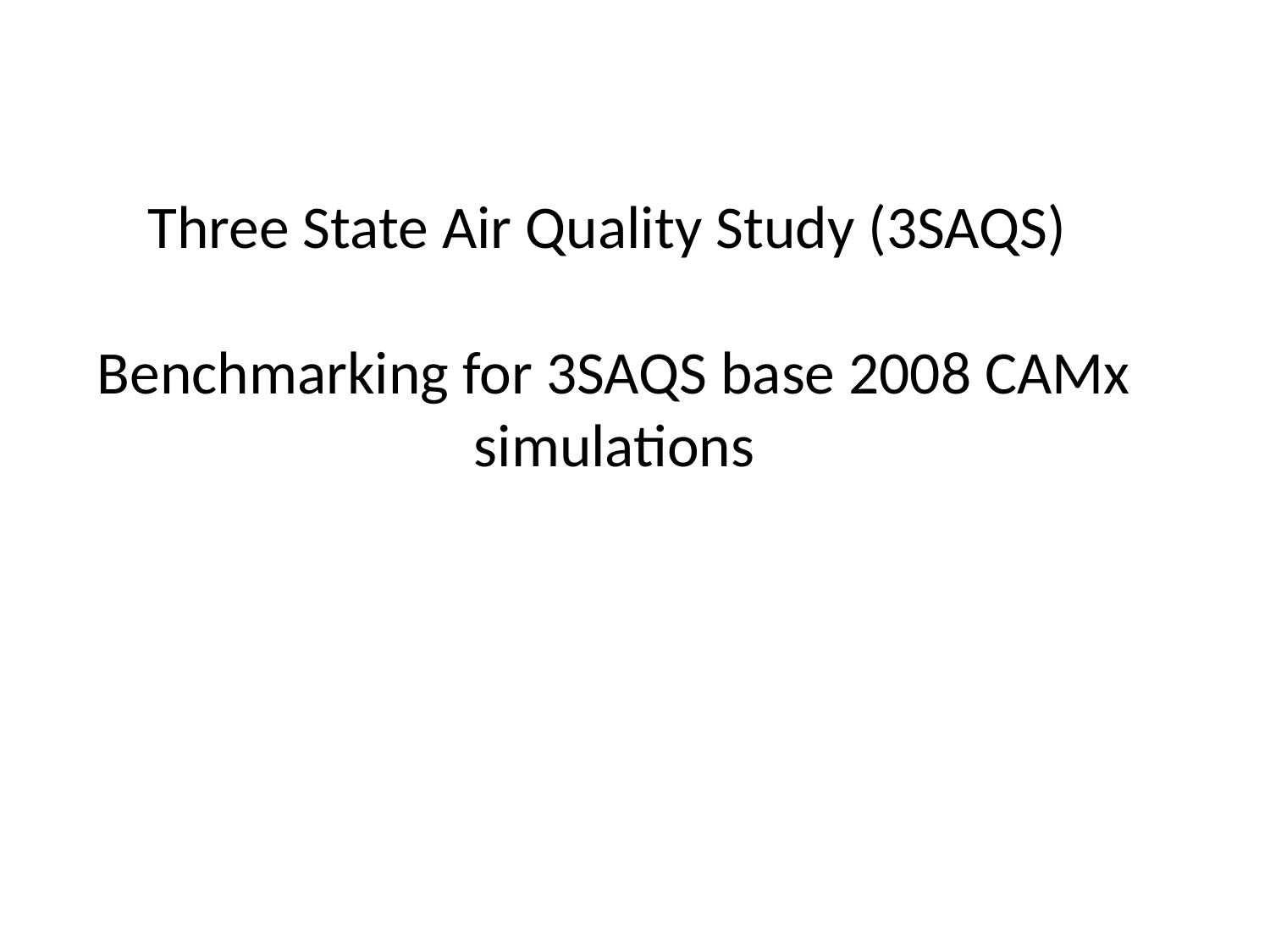

# Three State Air Quality Study (3SAQS) Benchmarking for 3SAQS base 2008 CAMx simulations